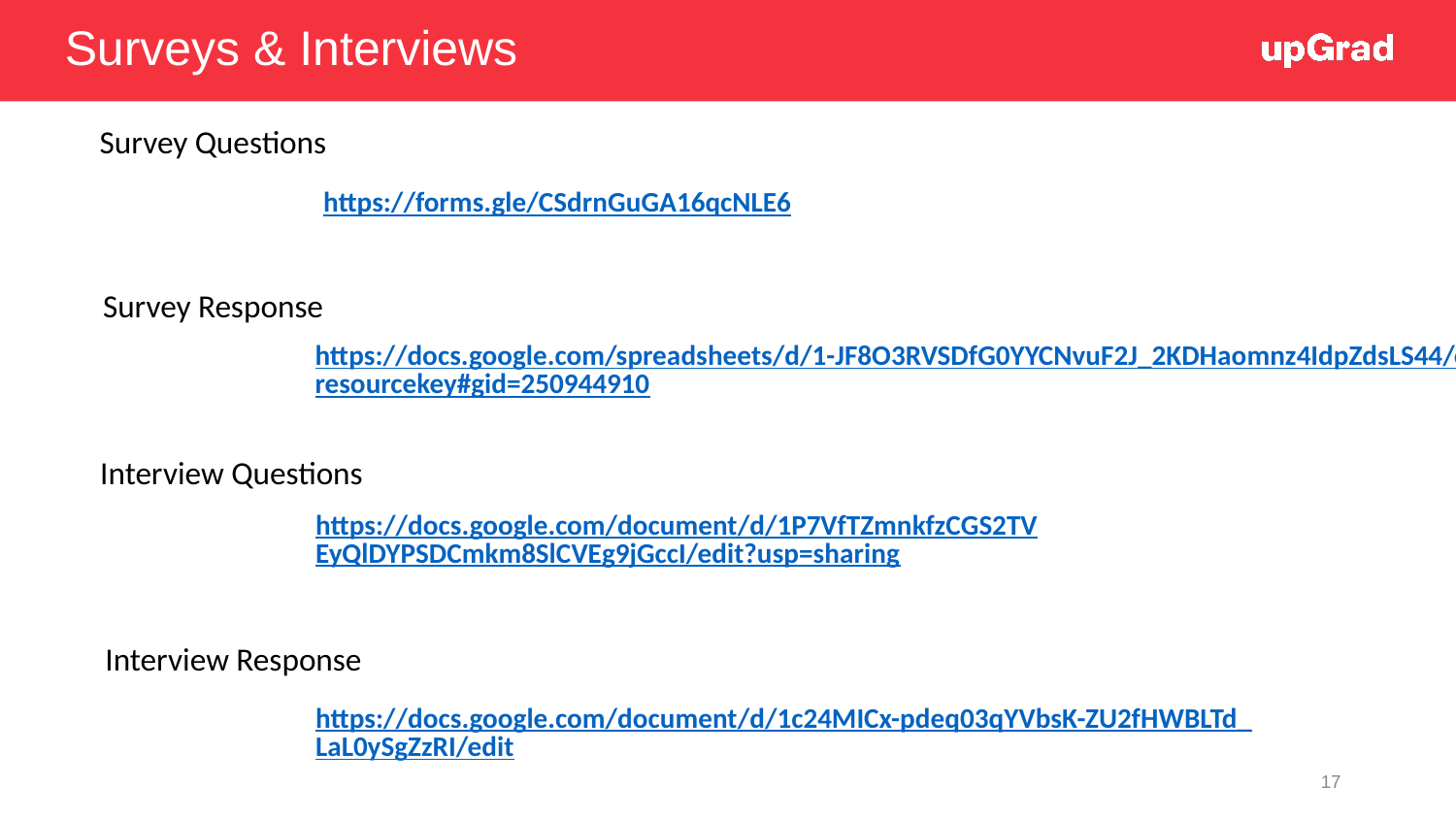

# Surveys & Interviews
Survey Questions

https://forms.gle/CSdrnGuGA16qcNLE6

Survey Response

https://docs.google.com/spreadsheets/d/1-JF8O3RVSDfG0YYCNvuF2J_2KDHaomnz4IdpZdsLS44/edit?resourcekey#gid=250944910

Interview Questions

https://docs.google.com/document/d/1P7VfTZmnkfzCGS2TVEyQlDYPSDCmkm8SlCVEg9jGccI/edit?usp=sharing

Interview Response

https://docs.google.com/document/d/1c24MICx-pdeq03qYVbsK-ZU2fHWBLTd_LaL0ySgZzRI/edit

17